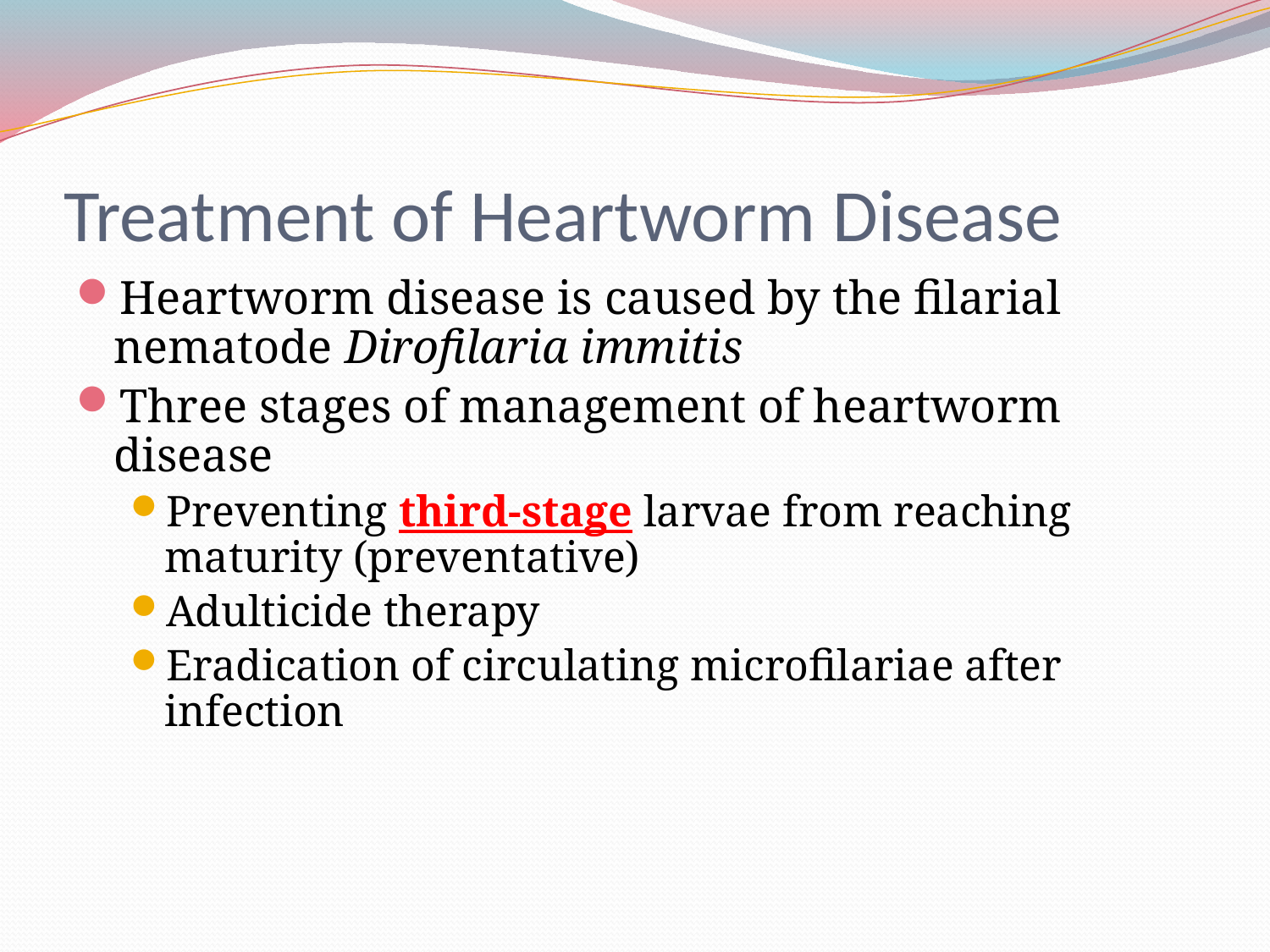

# Treatment of Heartworm Disease
Heartworm disease is caused by the filarial nematode Dirofilaria immitis
Three stages of management of heartworm disease
Preventing third-stage larvae from reaching maturity (preventative)
Adulticide therapy
Eradication of circulating microfilariae after infection